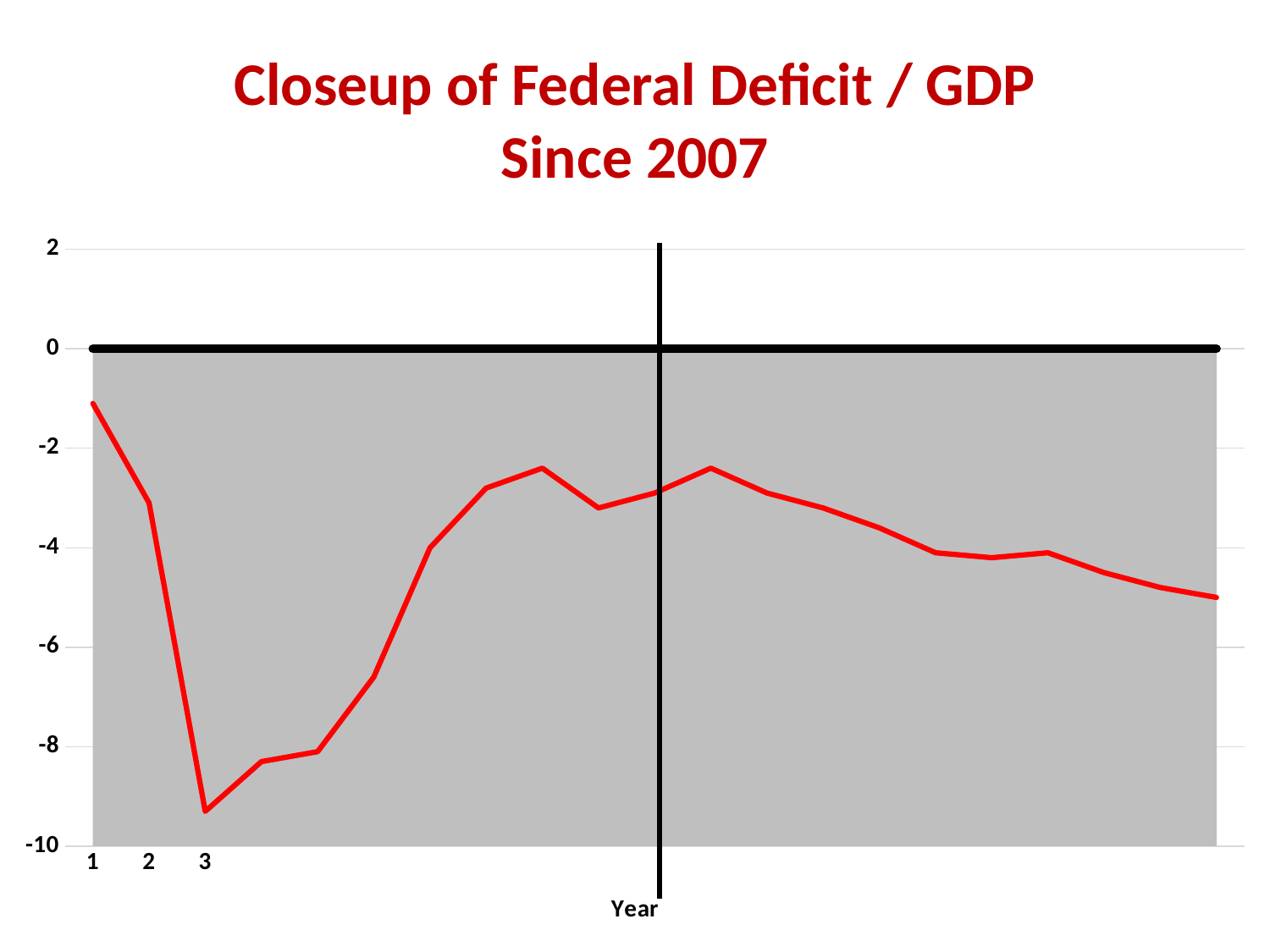

# Closeup of Federal Deficit / GDP Since 2007

### Chart

| Category |  | Zero | Deficit%GDP |
|---|---|---|---|